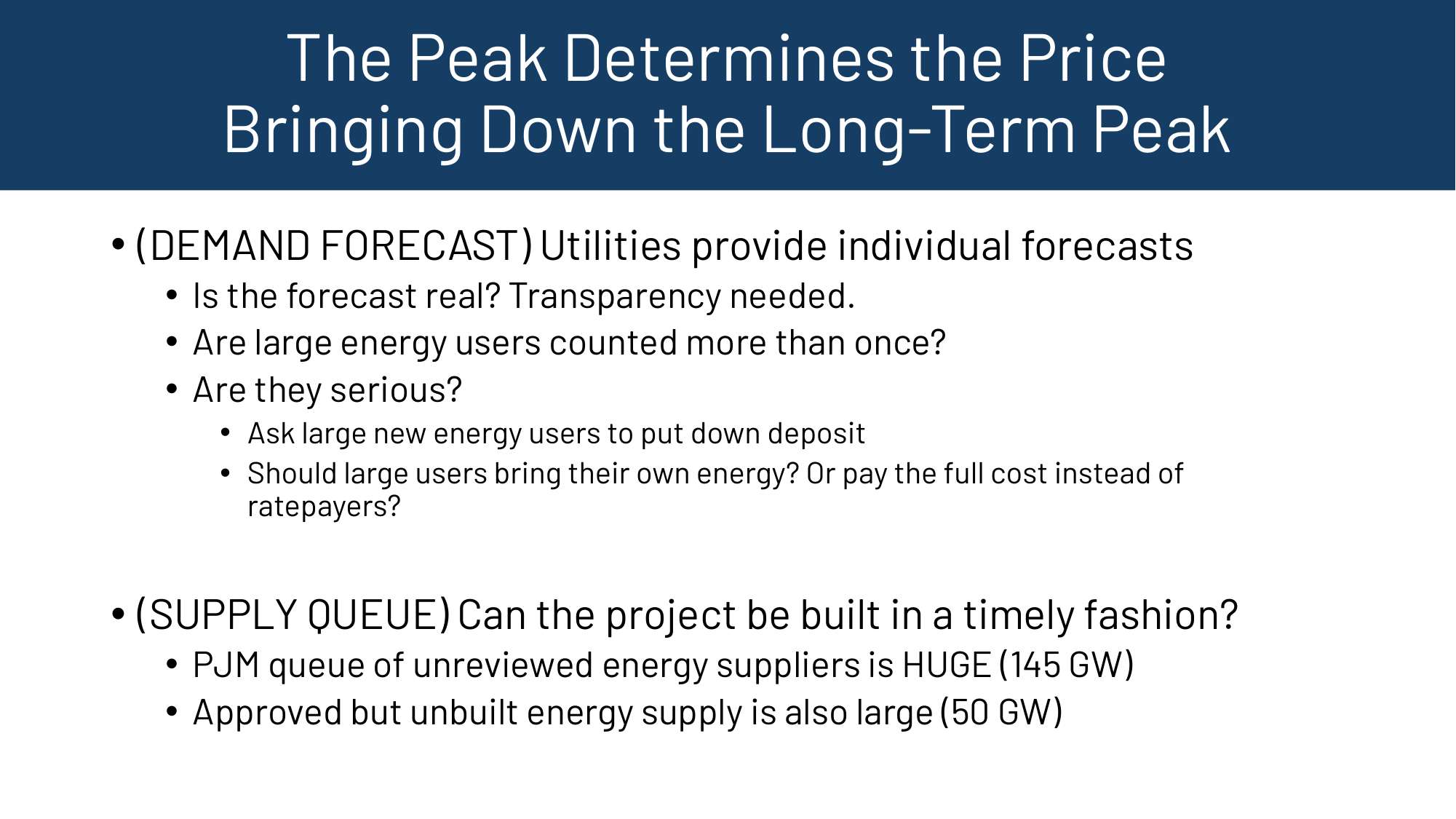

# The Peak Determines the Price Bringing Down the Long-Term Peak
(DEMAND FORECAST) Utilities provide individual forecasts
Is the forecast real? Transparency needed.
Are large energy users counted more than once?
Are they serious?
Ask large new energy users to put down deposit
Should large users bring their own energy? Or pay the full cost instead of ratepayers?

(SUPPLY QUEUE) Can the project be built in a timely fashion?
PJM queue of unreviewed energy suppliers is HUGE (145 GW)
Approved but unbuilt energy supply is also large (50 GW)